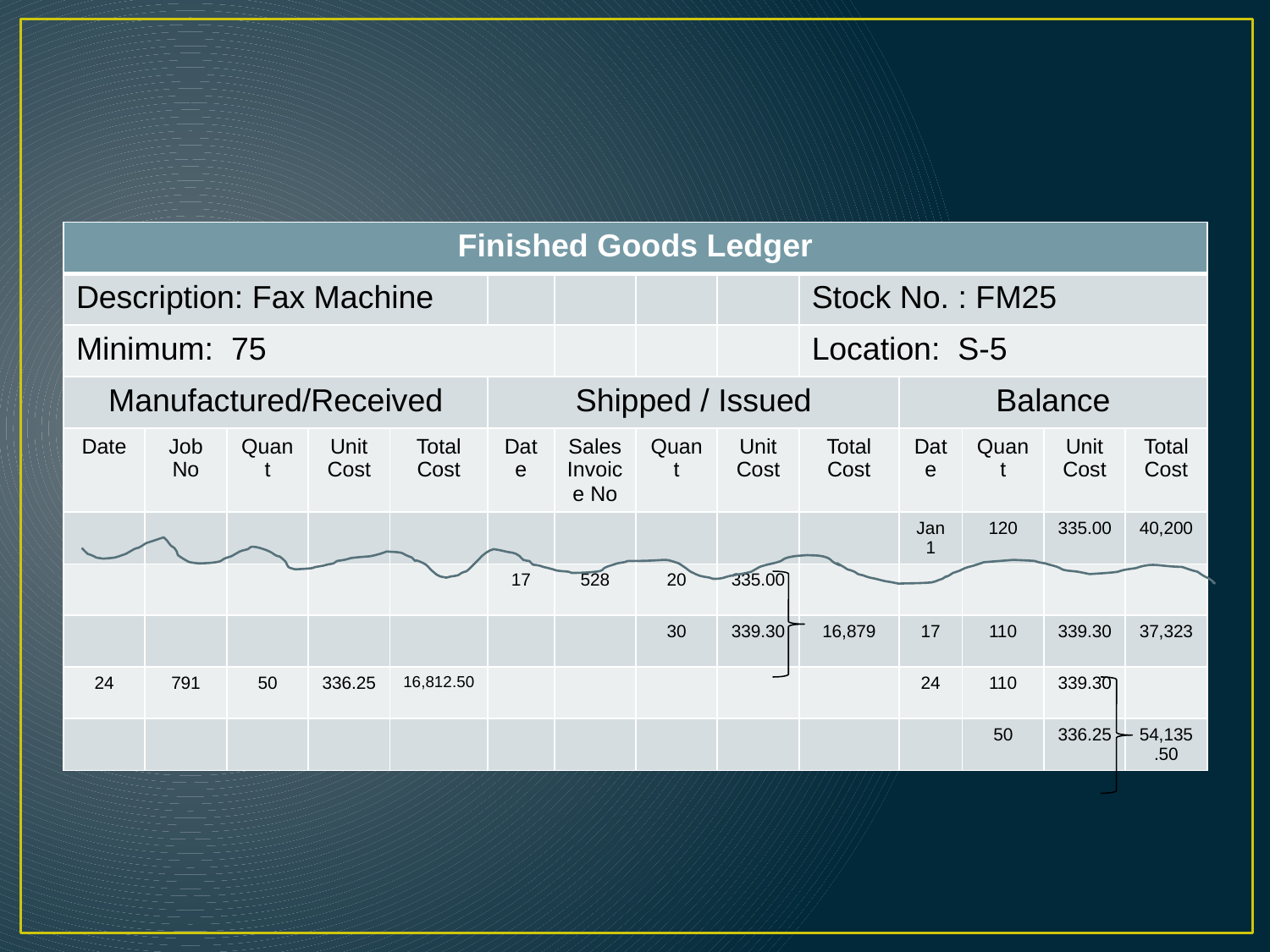

#
| Finished Goods Ledger |  |  |  |  |  |  |  |  |  |  |  |  |  |
| --- | --- | --- | --- | --- | --- | --- | --- | --- | --- | --- | --- | --- | --- |
| Description: Fax Machine |  |  |  |  |  |  |  |  | Stock No. : FM25 |  |  |  |  |
| Minimum: 75 |  |  |  |  |  |  |  |  | Location: S-5 |  |  |  |  |
| Manufactured/Received |  |  |  |  | Shipped / Issued |  |  |  |  | Balance |  |  |  |
| Date | Job No | Quant | Unit Cost | Total Cost | Date | Sales Invoice No | Quant | Unit Cost | Total Cost | Date | Quant | Unit Cost | Total Cost |
|  |  |  |  |  |  |  |  |  |  | Jan 1 | 120 | 335.00 | 40,200 |
|  |  |  |  |  | 17 | 528 | 20 | 335.00 |  |  |  |  |  |
|  |  |  |  |  |  |  | 30 | 339.30 | 16,879 | 17 | 110 | 339.30 | 37,323 |
| 24 | 791 | 50 | 336.25 | 16,812.50 |  |  |  |  |  | 24 | 110 | 339.30 |  |
|  |  |  |  |  |  |  |  |  |  |  | 50 | 336.25 | 54,135.50 |